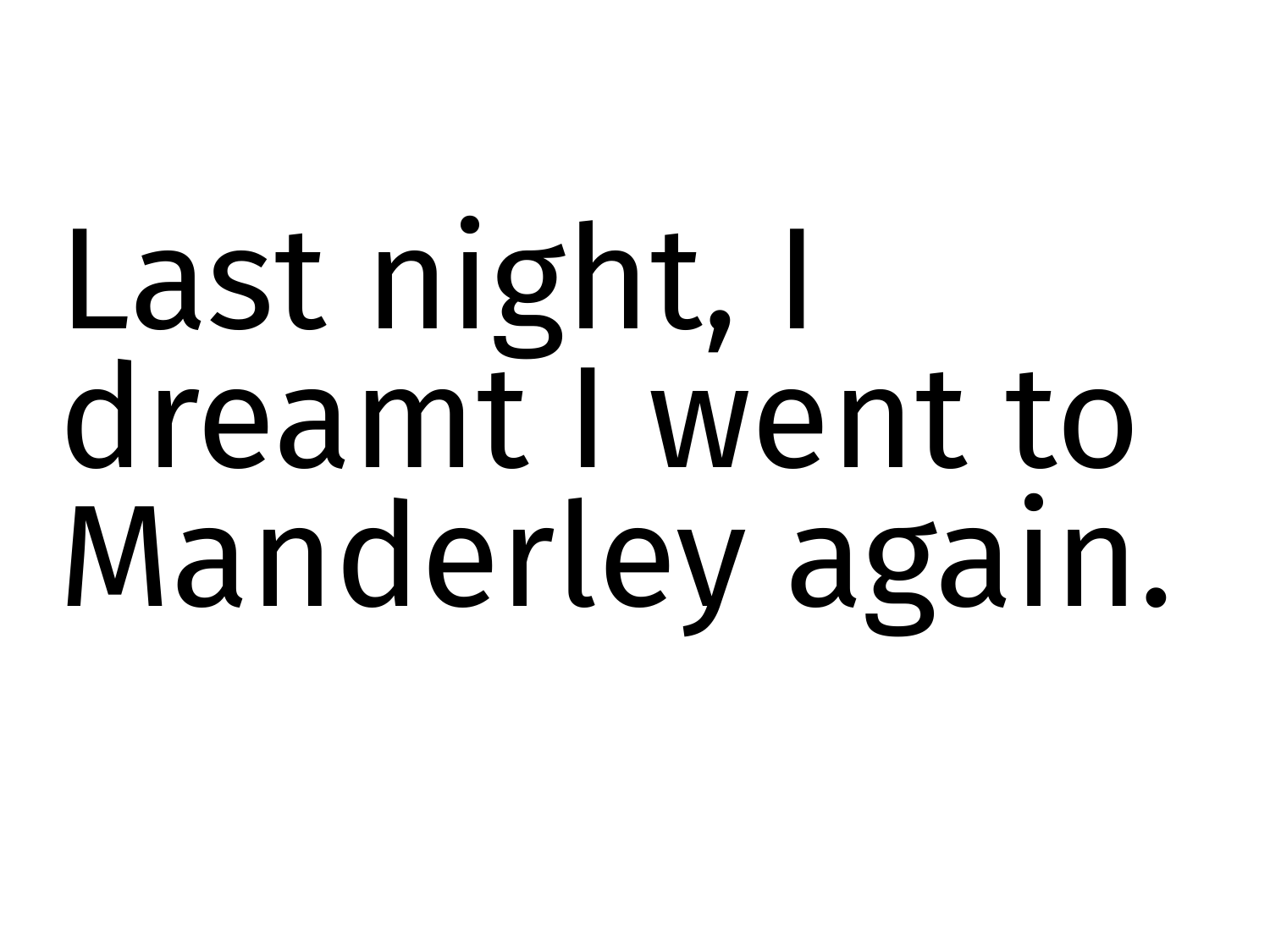

Last night, I dreamt I went to Manderley again.